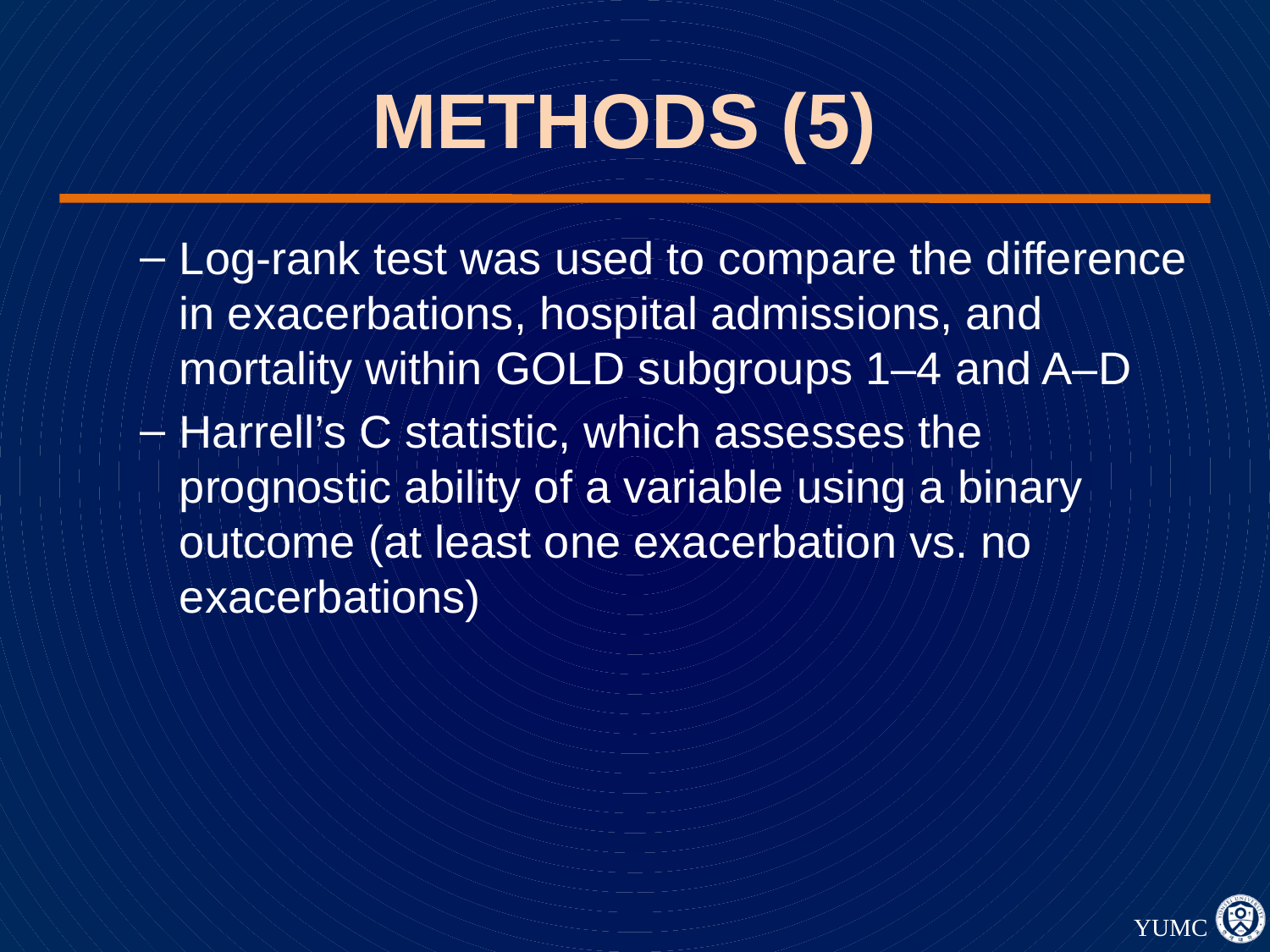

# METHODS (5)
Log-rank test was used to compare the difference in exacerbations, hospital admissions, and mortality within GOLD subgroups 1–4 and A–D
Harrell’s C statistic, which assesses the prognostic ability of a variable using a binary outcome (at least one exacerbation vs. no exacerbations)